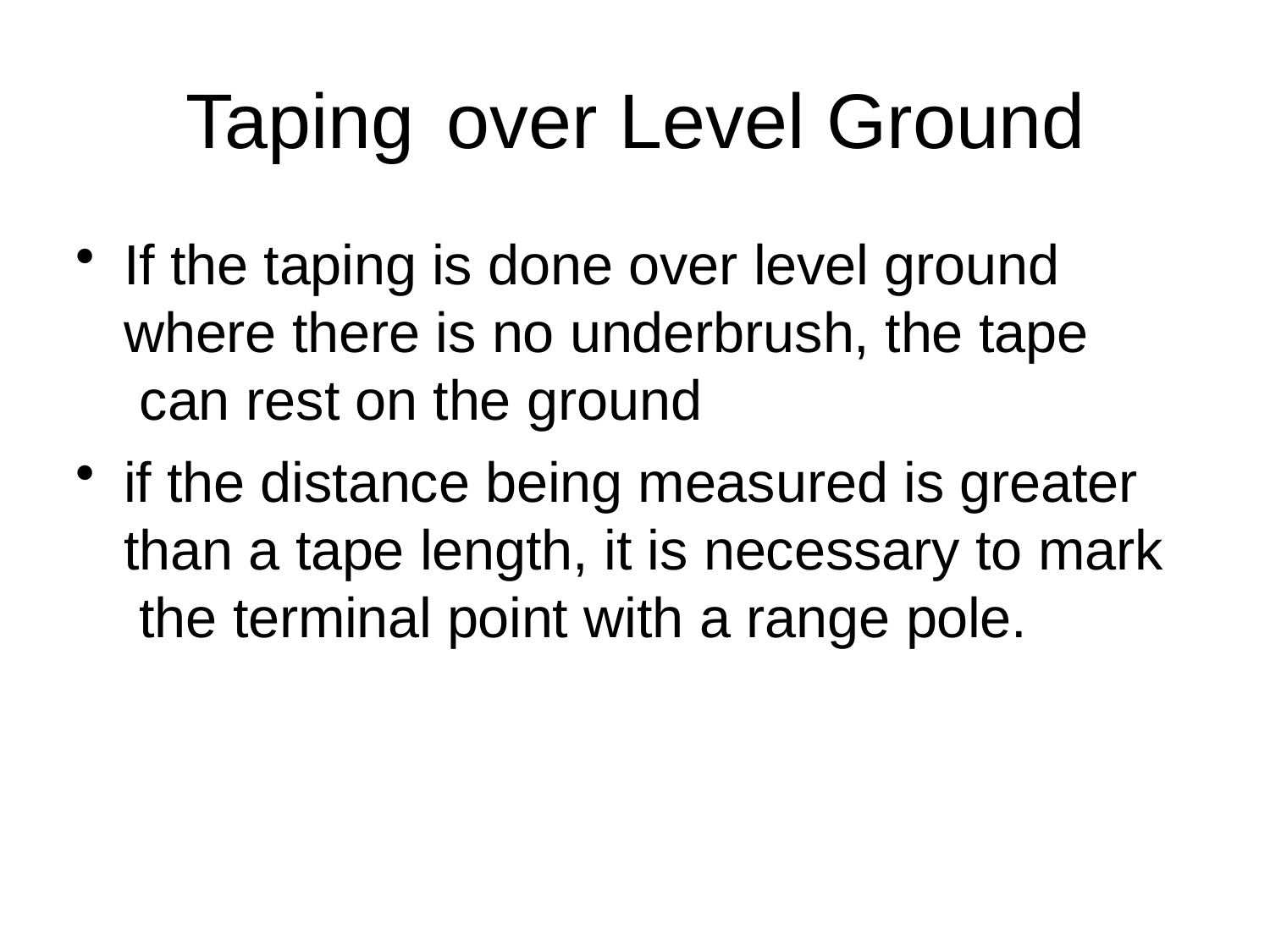

# Taping	over Level Ground
If the taping is done over level ground  where there is no underbrush, the tape  can rest on the ground
if the distance being measured is greater  than a tape length, it is necessary to mark  the terminal point with a range pole.